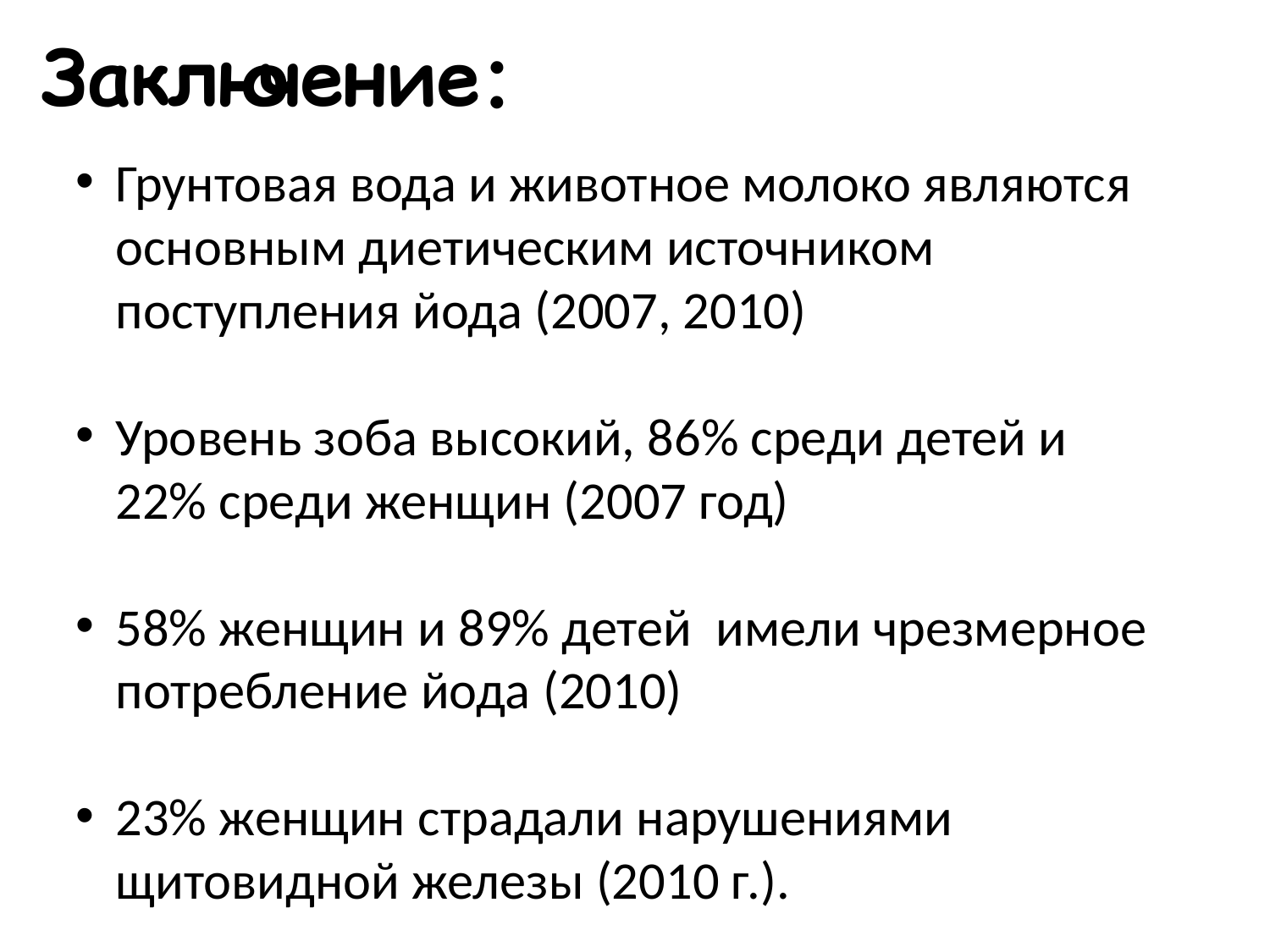

# Заключение:
Грунтовая вода и животное молоко являются основным диетическим источником поступления йода (2007, 2010)

Уровень зоба высокий, 86% среди детей и 22% среди женщин (2007 год)

58% женщин и 89% детей  имели чрезмерное потребление йода (2010)

23% женщин страдали нарушениями щитовидной железы (2010 г.).